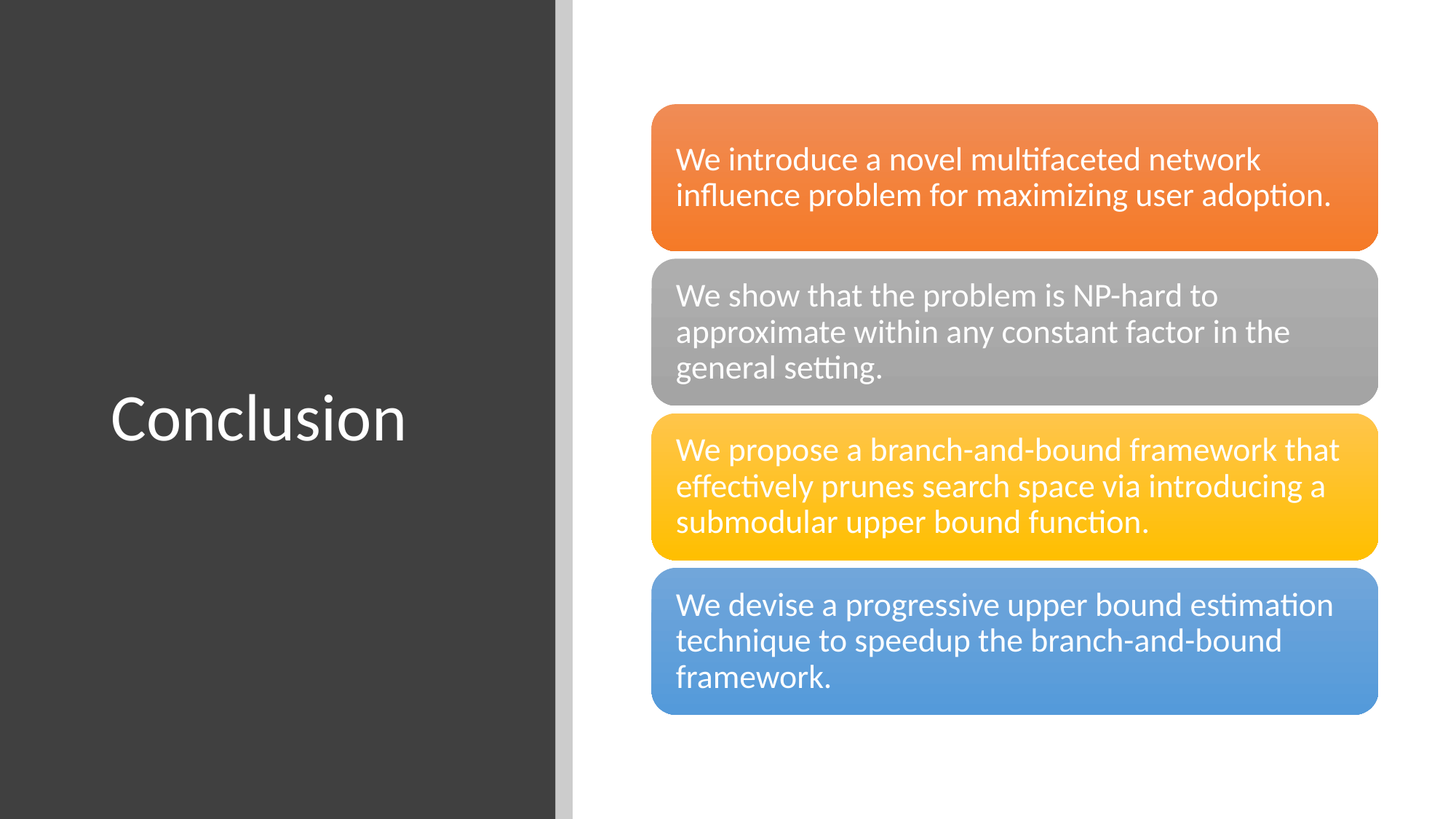

We introduce a novel multifaceted network influence problem for maximizing user adoption.
We show that the problem is NP-hard to approximate within any constant factor in the general setting.
We propose a branch-and-bound framework that effectively prunes search space via introducing a submodular upper bound function.
We devise a progressive upper bound estimation technique to speedup the branch-and-bound framework.
# Conclusion